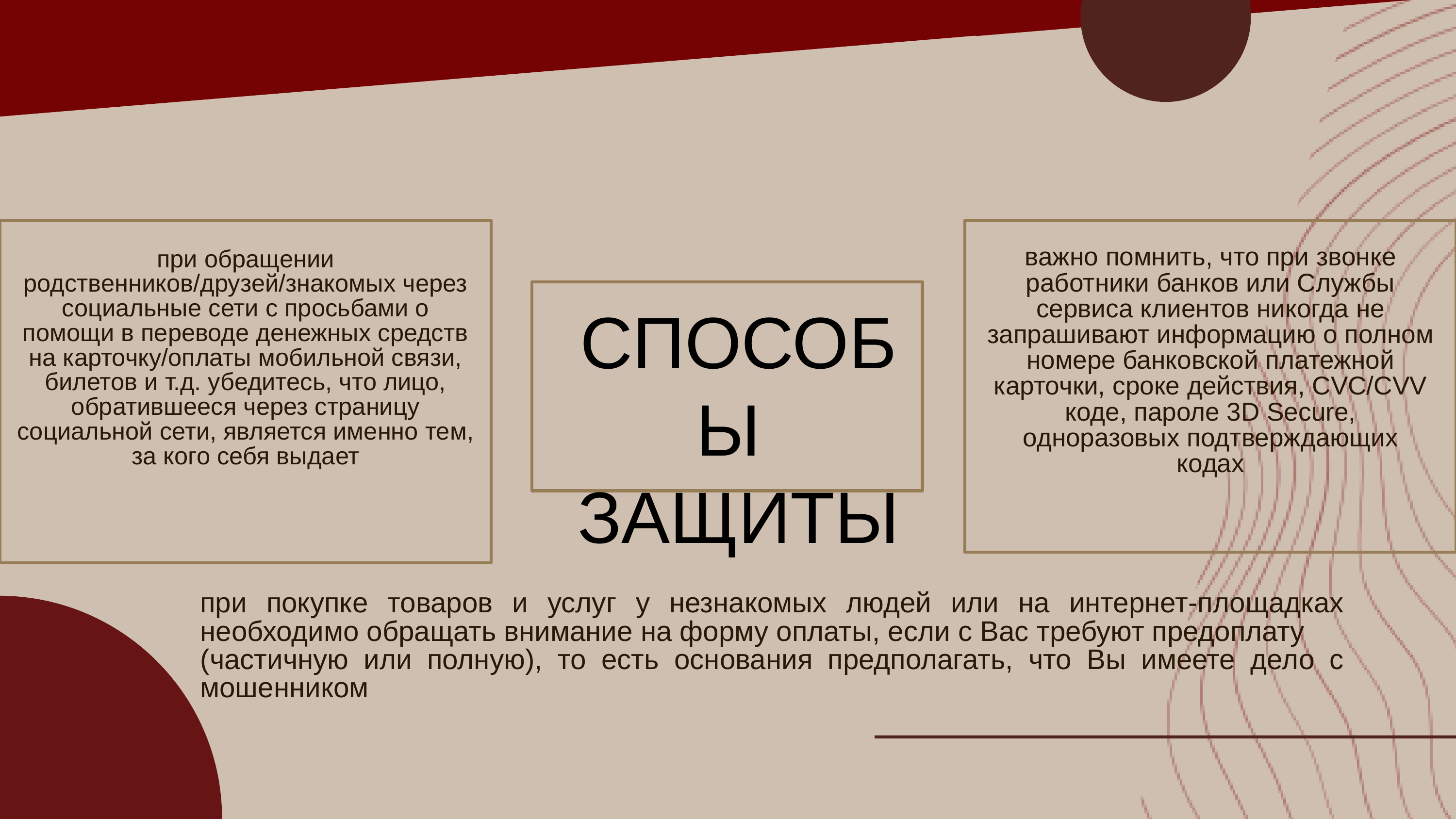

важно помнить, что при звонке работники банков или Службы сервиса клиентов никогда не запрашивают информацию о полном номере банковской платежной карточки, сроке действия, CVC/CVV коде, пароле 3D Secure, одноразовых подтверждающих кодах
при обращении родственников/друзей/знакомых через социальные сети с просьбами о помощи в переводе денежных средств на карточку/оплаты мобильной связи, билетов и т.д. убедитесь, что лицо, обратившееся через страницу социальной сети, является именно тем, за кого себя выдает

СПОСОБЫ
ЗАЩИТЫ
при покупке товаров и услуг у незнакомых людей или на интернет-площадках необходимо обращать внимание на форму оплаты, если с Вас требуют предоплату
(частичную или полную), то есть основания предполагать, что Вы имеете дело с мошенником